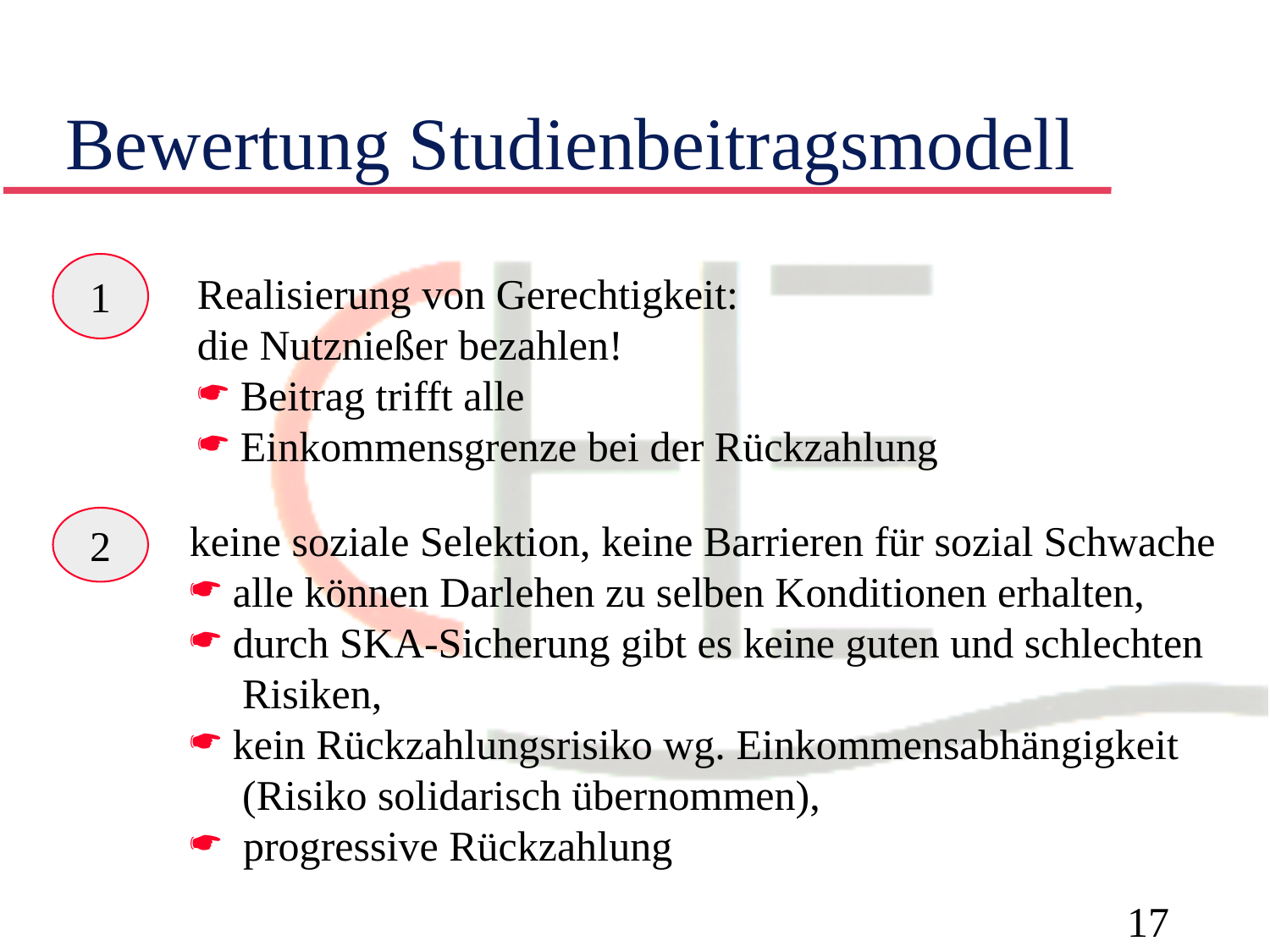

# Bewertung Studienbeitragsmodell
1
Realisierung von Gerechtigkeit:
die Nutznießer bezahlen!
 Beitrag trifft alle
 Einkommensgrenze bei der Rückzahlung
2
keine soziale Selektion, keine Barrieren für sozial Schwache
 alle können Darlehen zu selben Konditionen erhalten,
 durch SKA-Sicherung gibt es keine guten und schlechten
     Risiken,
 kein Rückzahlungsrisiko wg. Einkommensabhängigkeit
     (Risiko solidarisch übernommen),
  progressive Rückzahlung